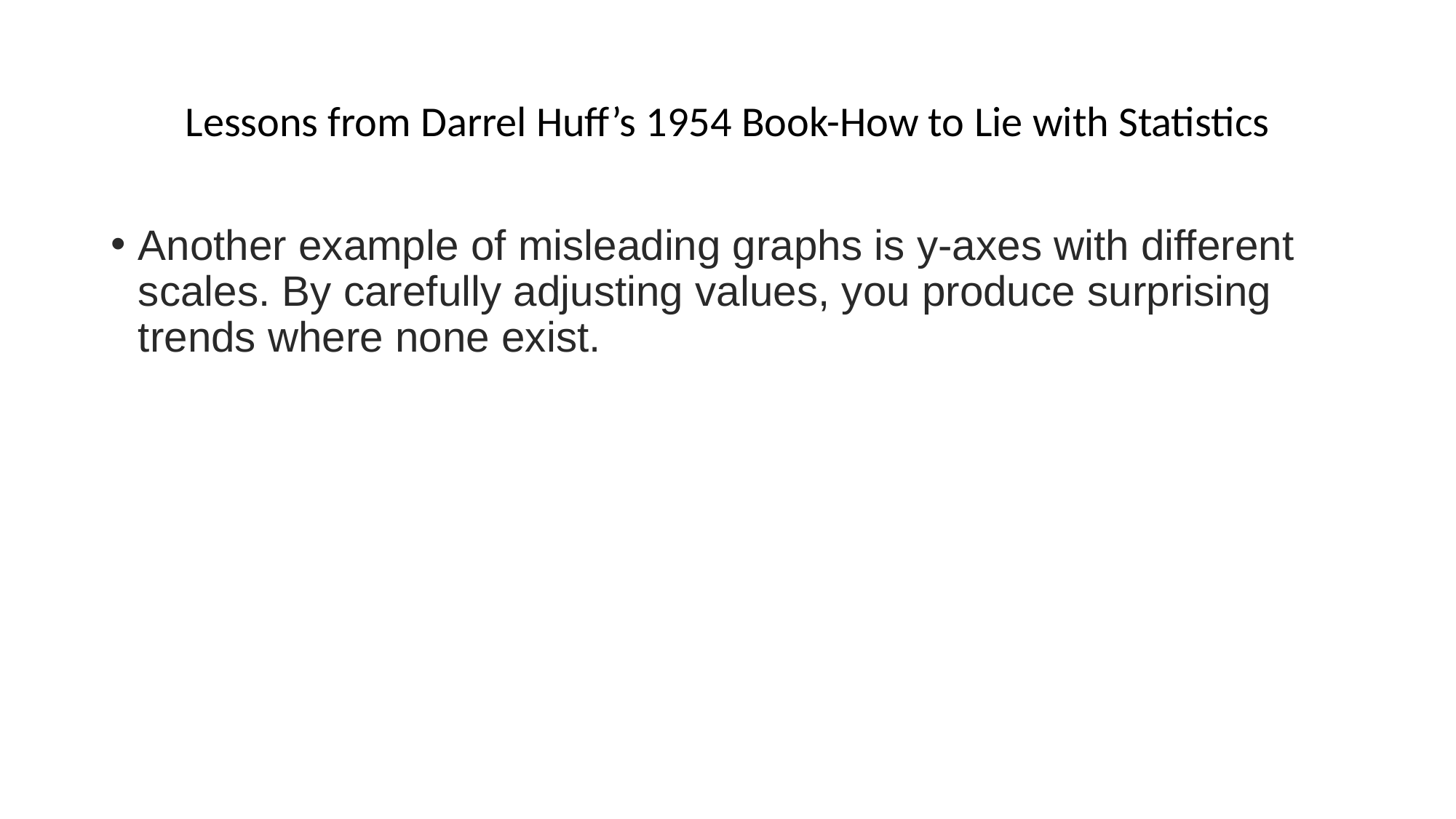

# Lessons from Darrel Huff’s 1954 Book-How to Lie with Statistics
Another example of misleading graphs is y-axes with different scales. By carefully adjusting values, you produce surprising trends where none exist.